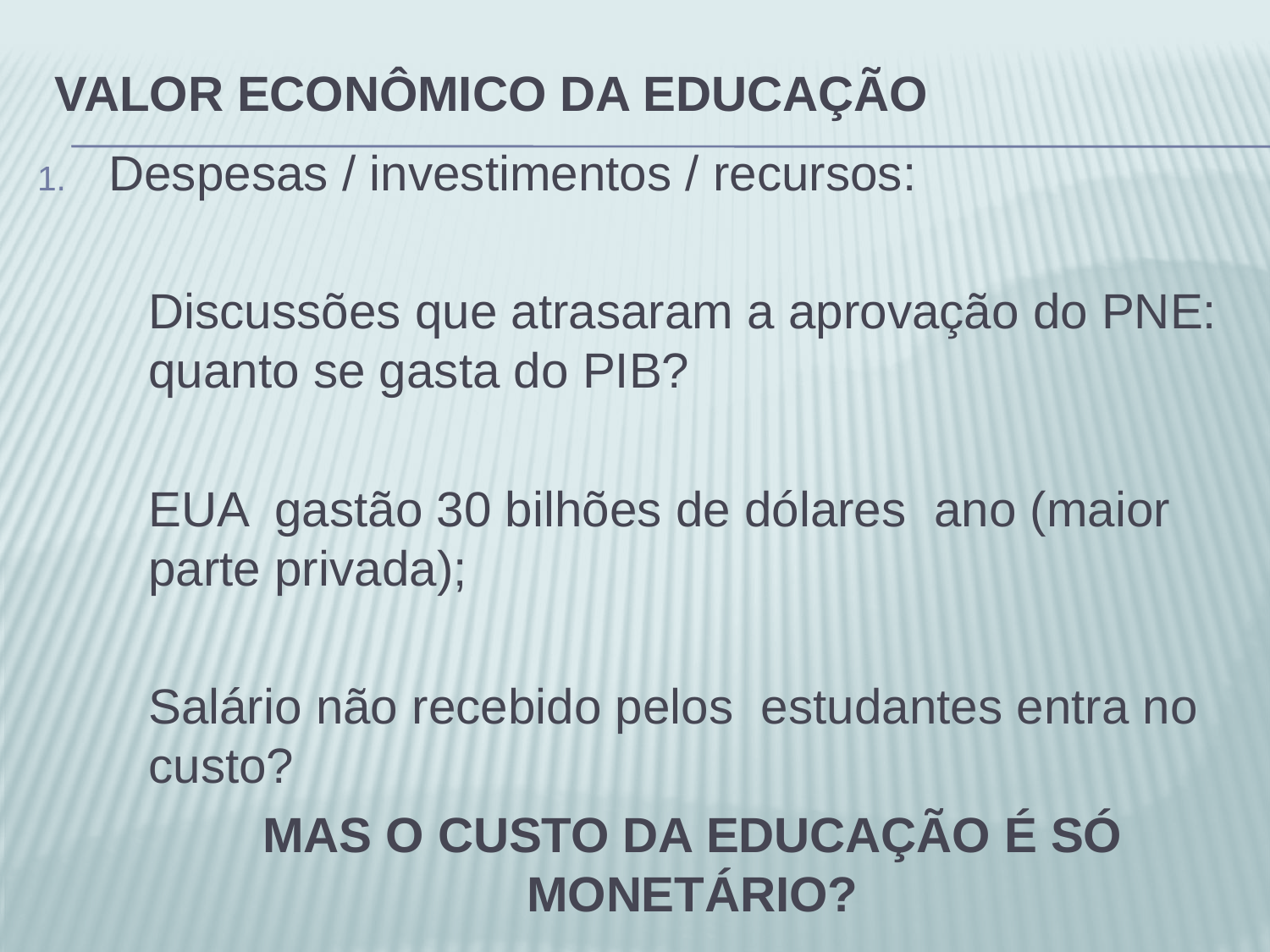

# Valor econômico da educação

Despesas / investimentos / recursos:

Discussões que atrasaram a aprovação do PNE: quanto se gasta do PIB?

EUA  gastão 30 bilhões de dólares  ano (maior parte privada);

Salário não recebido pelos  estudantes entra no custo?
MAS O CUSTO DA EDUCAÇÃO É SÓ MONETÁRIO?